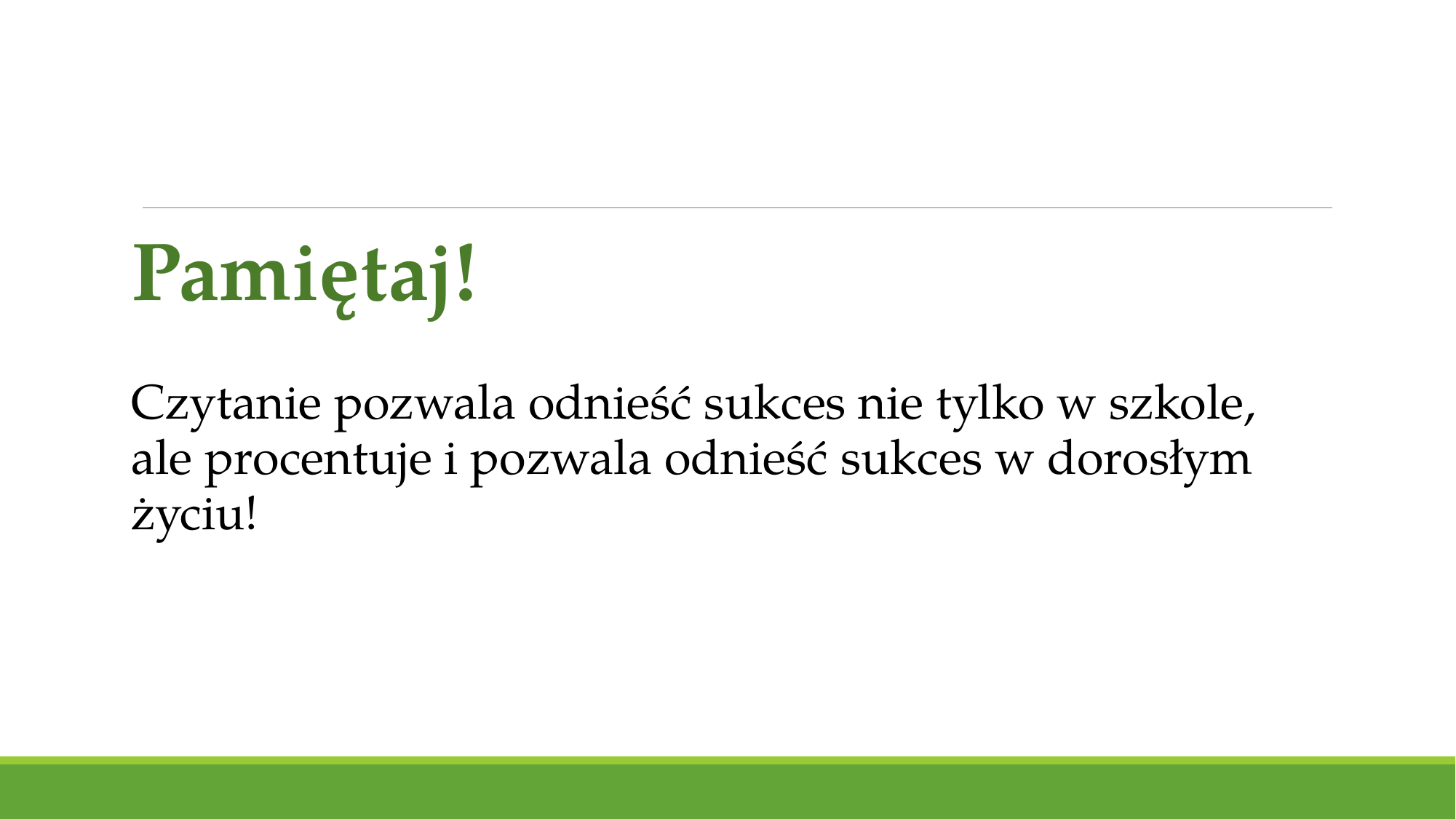

#
Pamiętaj!

Czytanie pozwala odnieść sukces nie tylko w szkole, ale procentuje i pozwala odnieść sukces w dorosłym życiu!